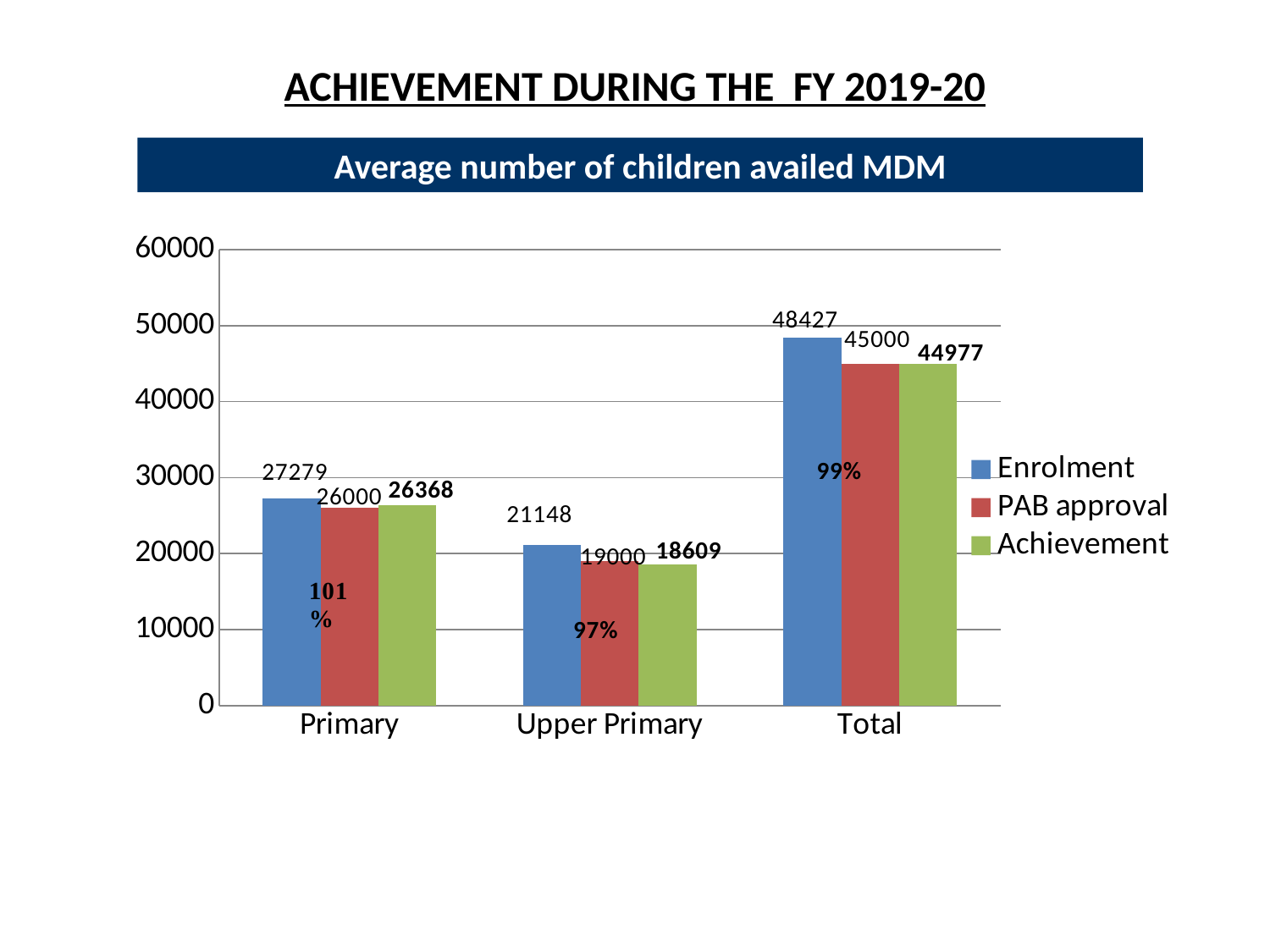

ACHIEVEMENT DURING THE  FY 2019-20
Average number of children availed MDM

### Chart

| Category | Enrolment | PAB approval | Achievement |
|---|---|---|---|
| Primary | 27279.0 | 26000.0 | 26368.0 |
| Upper Primary | 21148.0 | 19000.0 | 18609.0 |
| Total | 48427.0 | 45000.0 | 44977.0 |